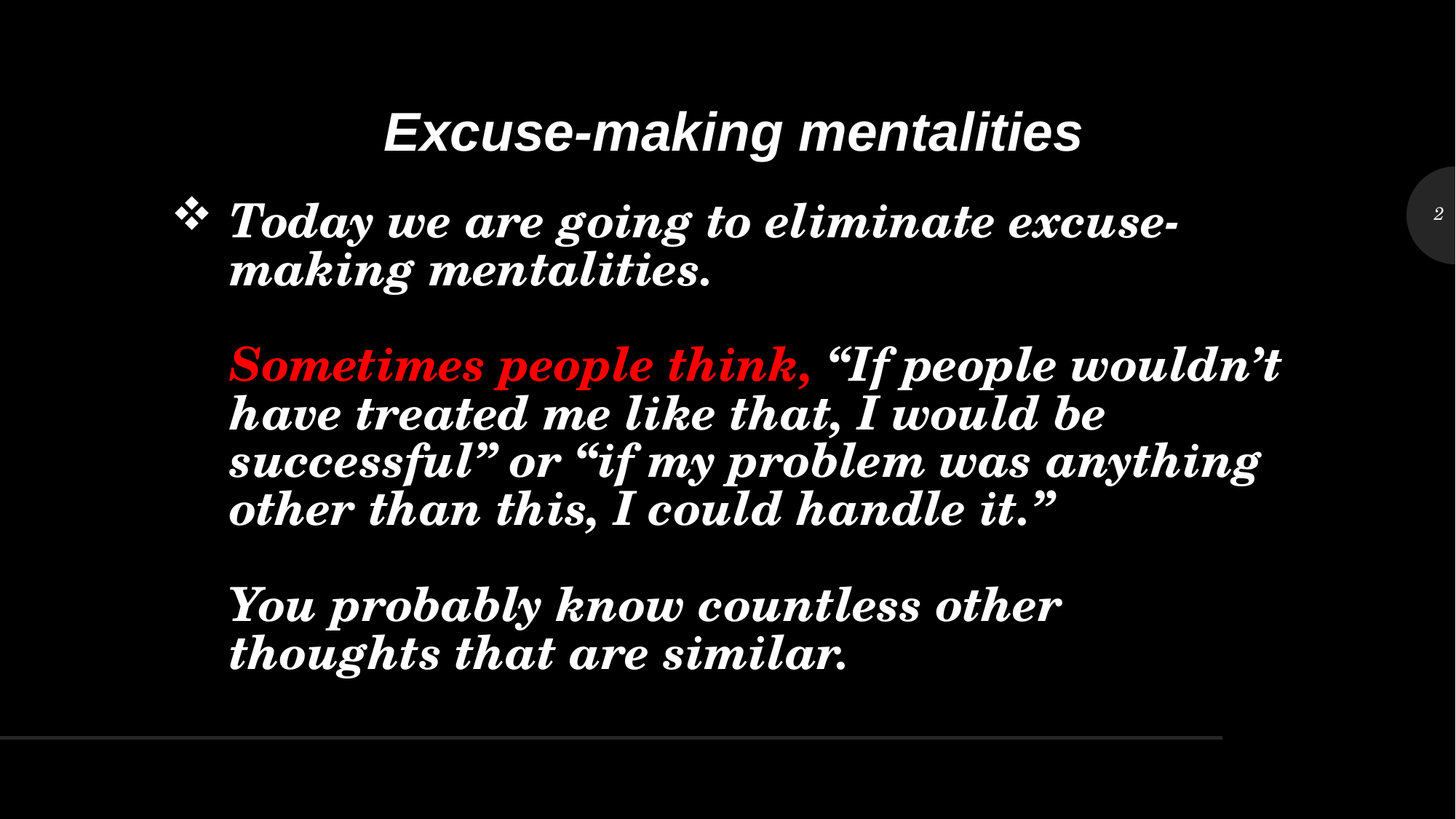

Excuse-making mentalities
# Today we are going to eliminate excuse-making mentalities. Sometimes people think, “If people wouldn’t have treated me like that, I would be successful” or “if my problem was anything other than this, I could handle it.” You probably know countless other thoughts that are similar.
2